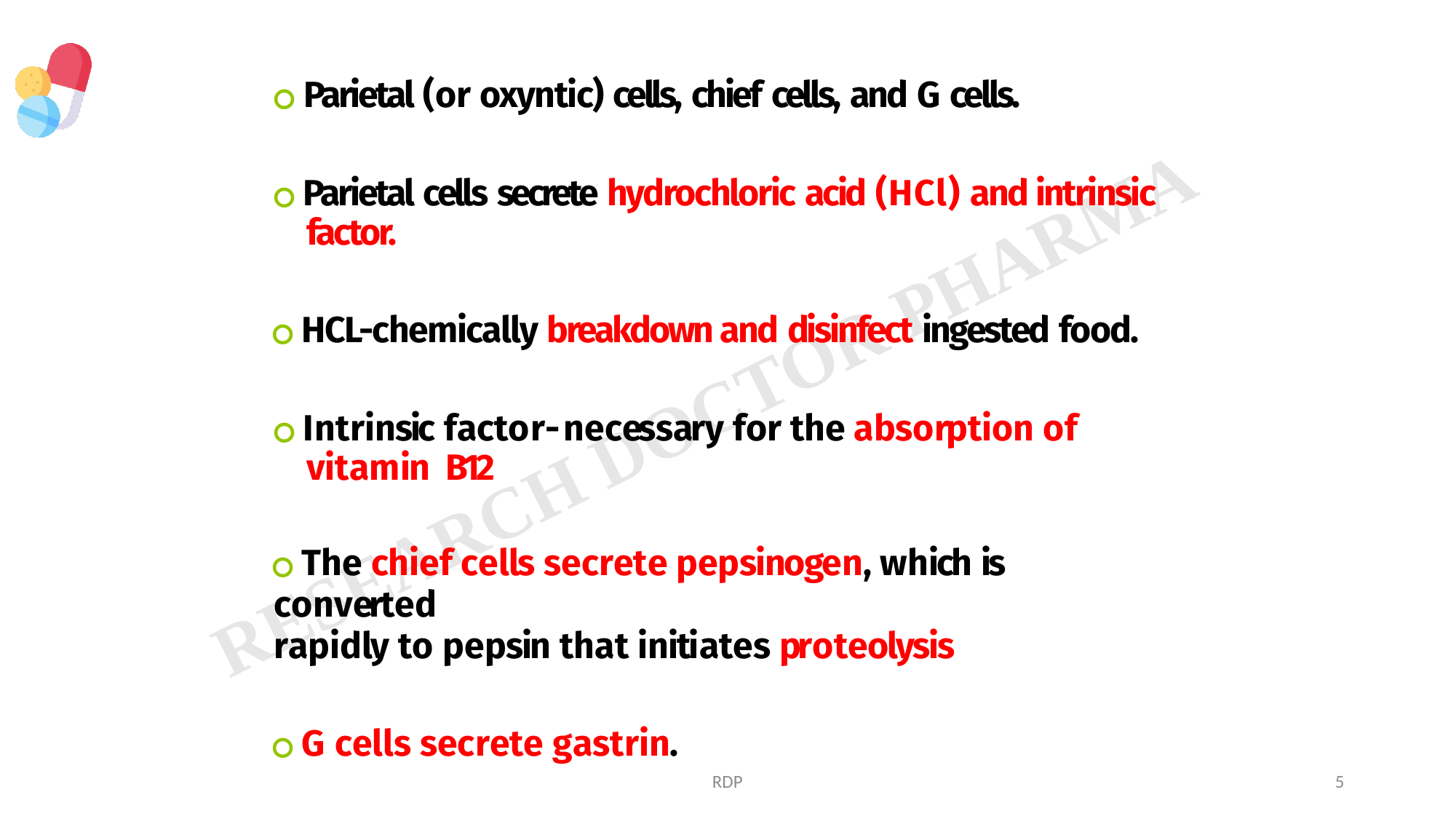

🞇 Parietal (or oxyntic) cells, chief cells, and G cells.

🞇 Parietal cells secrete hydrochloric acid (HCl) and intrinsic  factor.

🞇 HCL-chemically breakdown and disinfect ingested food.

🞇 Intrinsic factor-necessary for the absorption of vitamin  B12

🞇 The chief cells secrete pepsinogen, which is converted
rapidly to pepsin that initiates proteolysis

🞇 G cells secrete gastrin.
RDP
5